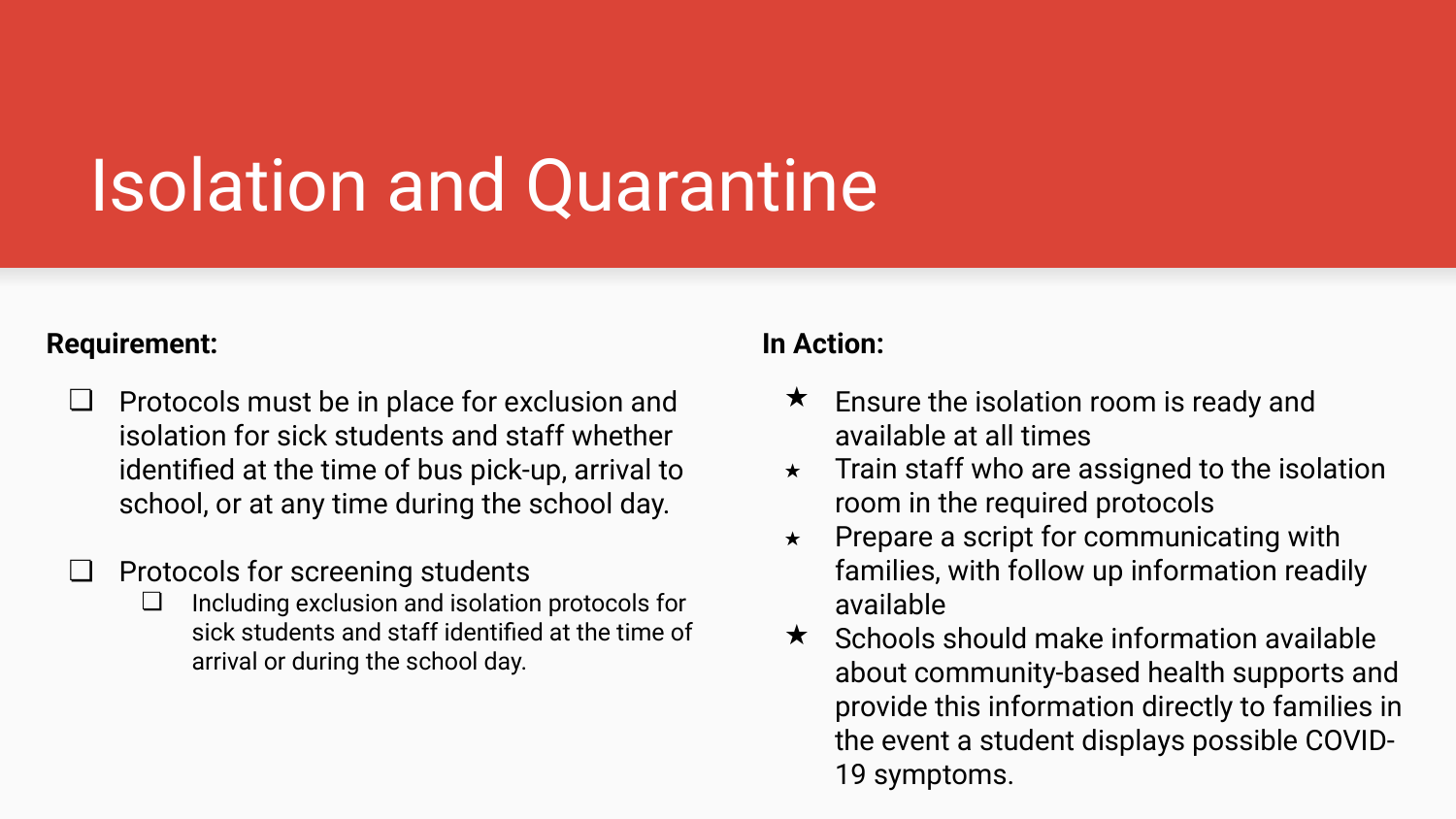

# Isolation and Quarantine
Requirement:
Protocols must be in place for exclusion and isolation for sick students and staff whether identified at the time of bus pick-up, arrival to school, or at any time during the school day.

Protocols for screening students
Including exclusion and isolation protocols for sick students and staff identified at the time of arrival or during the school day.
In Action:
Ensure the isolation room is ready and available at all times
Train staff who are assigned to the isolation room in the required protocols
Prepare a script for communicating with families, with follow up information readily available
Schools should make information available about community-based health supports and provide this information directly to families in the event a student displays possible COVID-19 symptoms.